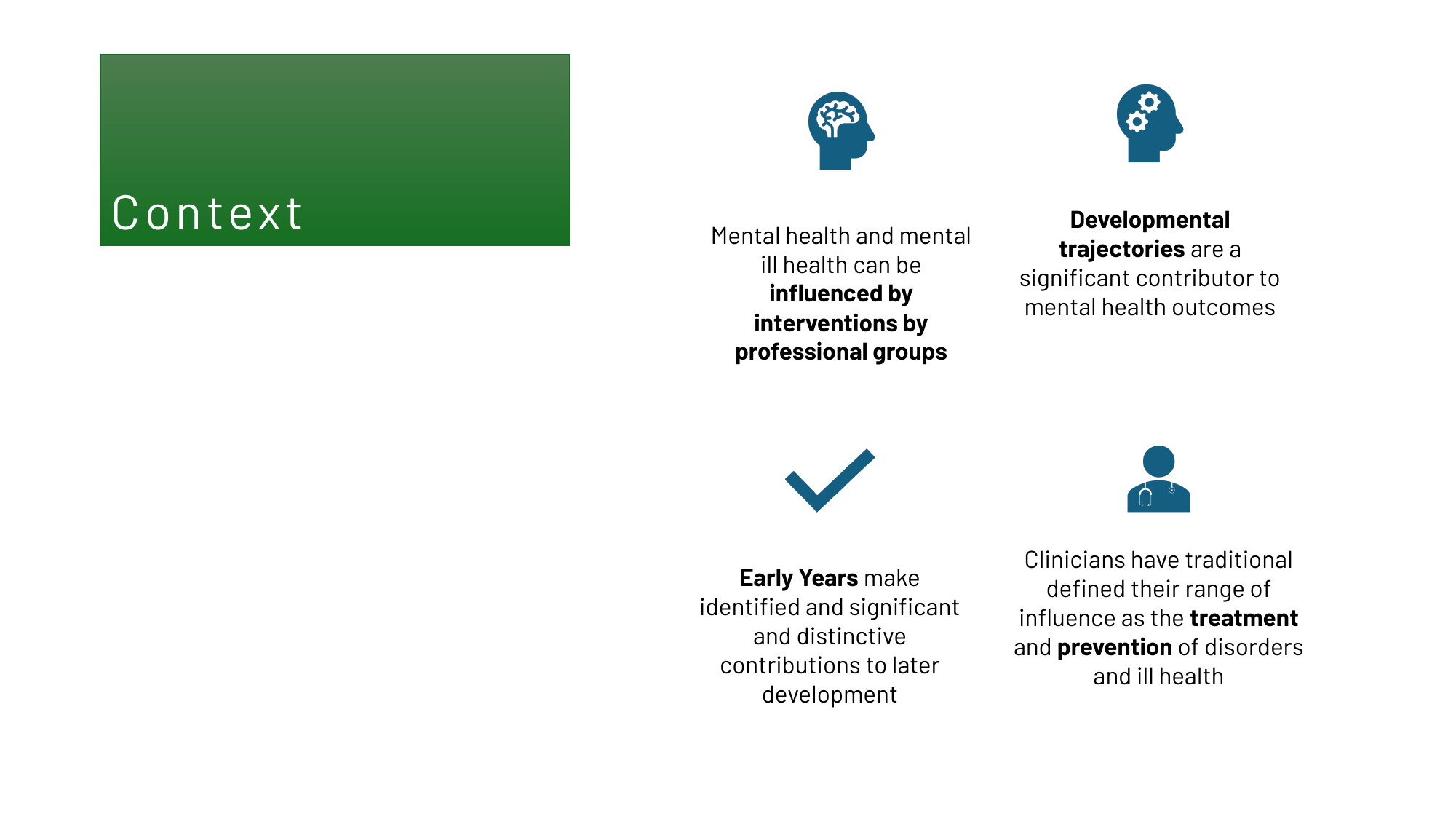

Mental health and mental ill health can be influenced by interventions by professional groups
Developmental trajectories are a significant contributor to mental health outcomes
Early Years make identified and significant and distinctive contributions to later development
Clinicians have traditional defined their range of influence as the treatment and prevention of disorders and ill health
# Context